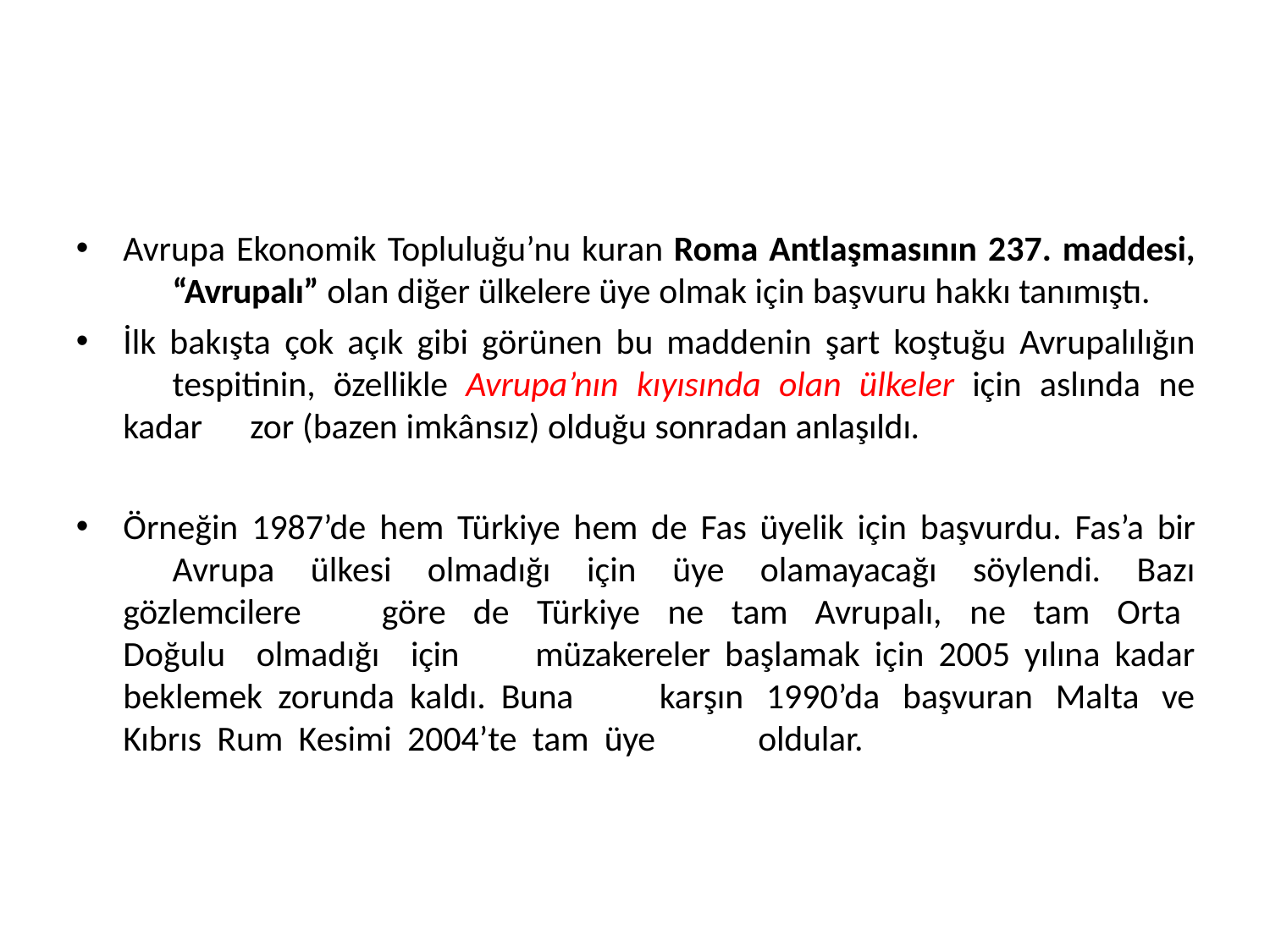

Avrupa Ekonomik Topluluğu’nu kuran Roma Antlaşmasının 237. maddesi, 	“Avrupalı” olan diğer ülkelere üye olmak için başvuru hakkı tanımıştı.
İlk bakışta çok açık gibi görünen bu maddenin şart koştuğu Avrupalılığın 	tespitinin, özellikle Avrupa’nın kıyısında olan ülkeler için aslında ne kadar 	zor (bazen imkânsız) olduğu sonradan anlaşıldı.

Örneğin 1987’de hem Türkiye hem de Fas üyelik için başvurdu. Fas’a bir 	Avrupa ülkesi olmadığı için üye olamayacağı söylendi. Bazı gözlemcilere 	göre  de  Türkiye  ne  tam  Avrupalı,  ne  tam  Orta  Doğulu  olmadığı  için 	müzakereler başlamak için 2005 yılına kadar beklemek zorunda kaldı. Buna 	karşın 1990’da başvuran Malta ve Kıbrıs Rum Kesimi 2004’te tam üye 	oldular.